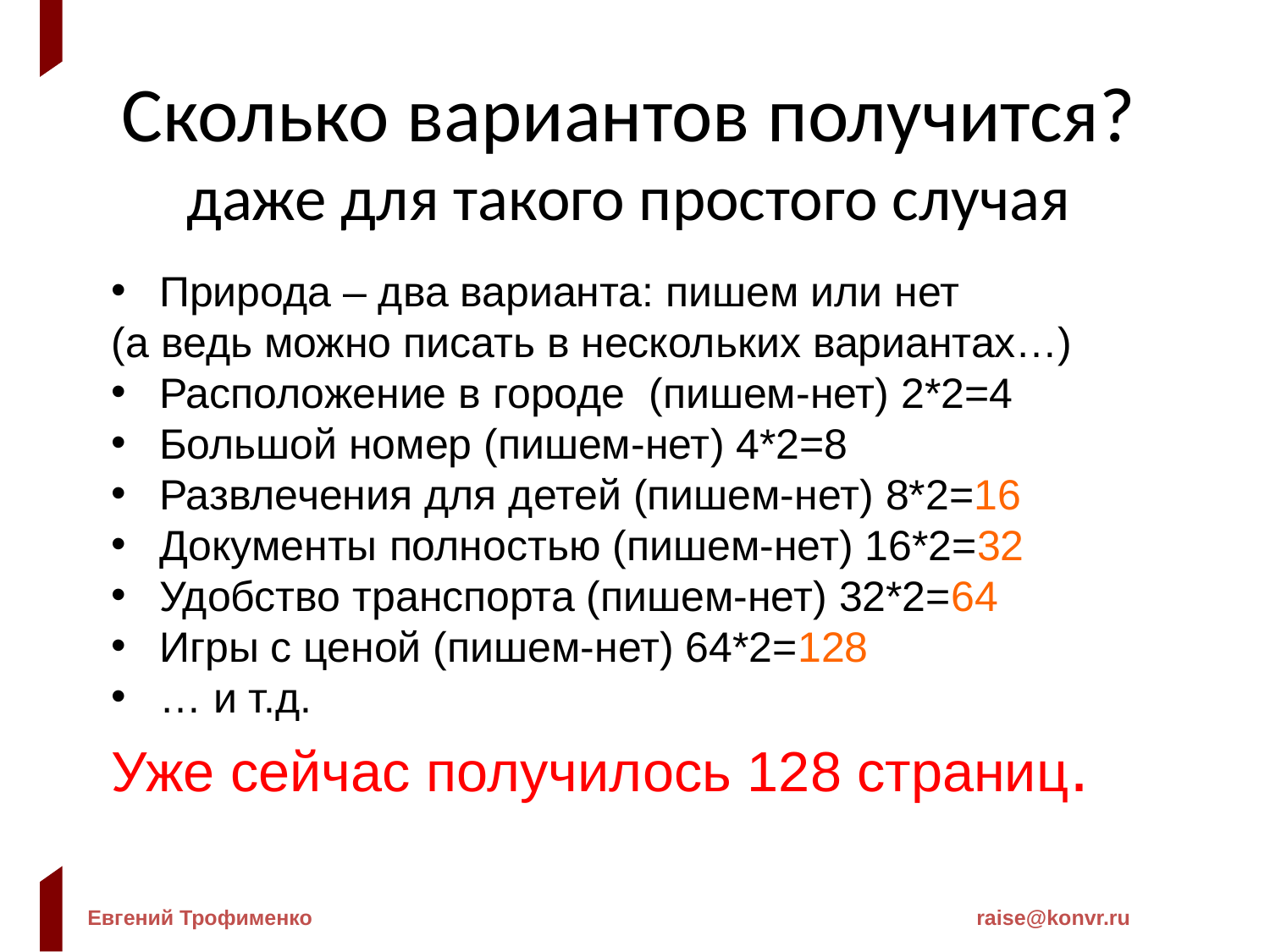

Сколько вариантов получится?
даже для такого простого случая
Природа – два варианта: пишем или нет
(а ведь можно писать в нескольких вариантах…)
Расположение в городе  (пишем-нет) 2*2=4
Большой номер (пишем-нет) 4*2=8
Развлечения для детей (пишем-нет) 8*2=16
Документы полностью (пишем-нет) 16*2=32
Удобство транспорта (пишем-нет) 32*2=64
Игры с ценой (пишем-нет) 64*2=128
… и т.д.
Уже сейчас получилось 128 страниц.